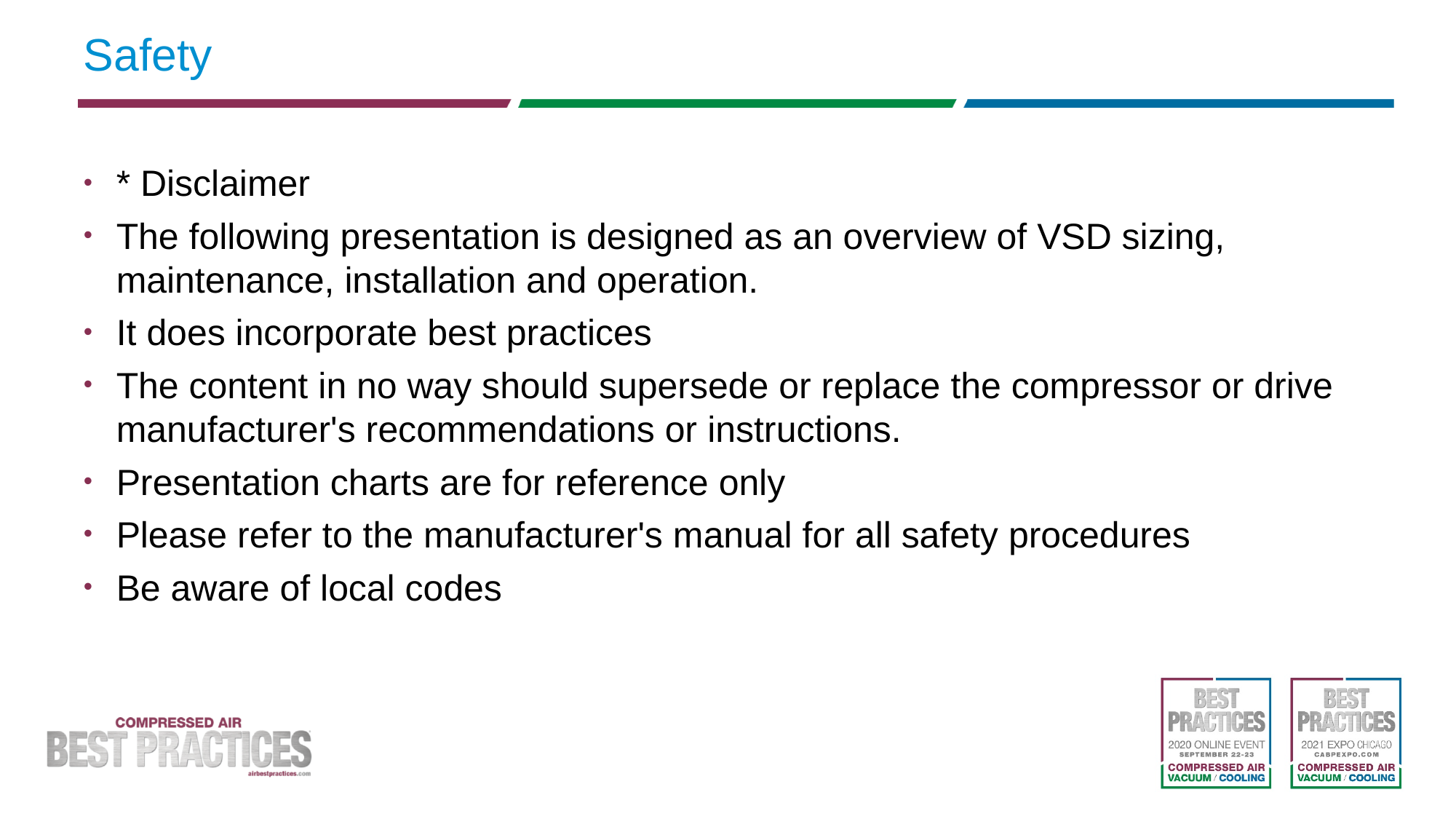

# Safety
* Disclaimer
The following presentation is designed as an overview of VSD sizing, maintenance, installation and operation.
It does incorporate best practices
The content in no way should supersede or replace the compressor or drive manufacturer's recommendations or instructions.
Presentation charts are for reference only
Please refer to the manufacturer's manual for all safety procedures
Be aware of local codes